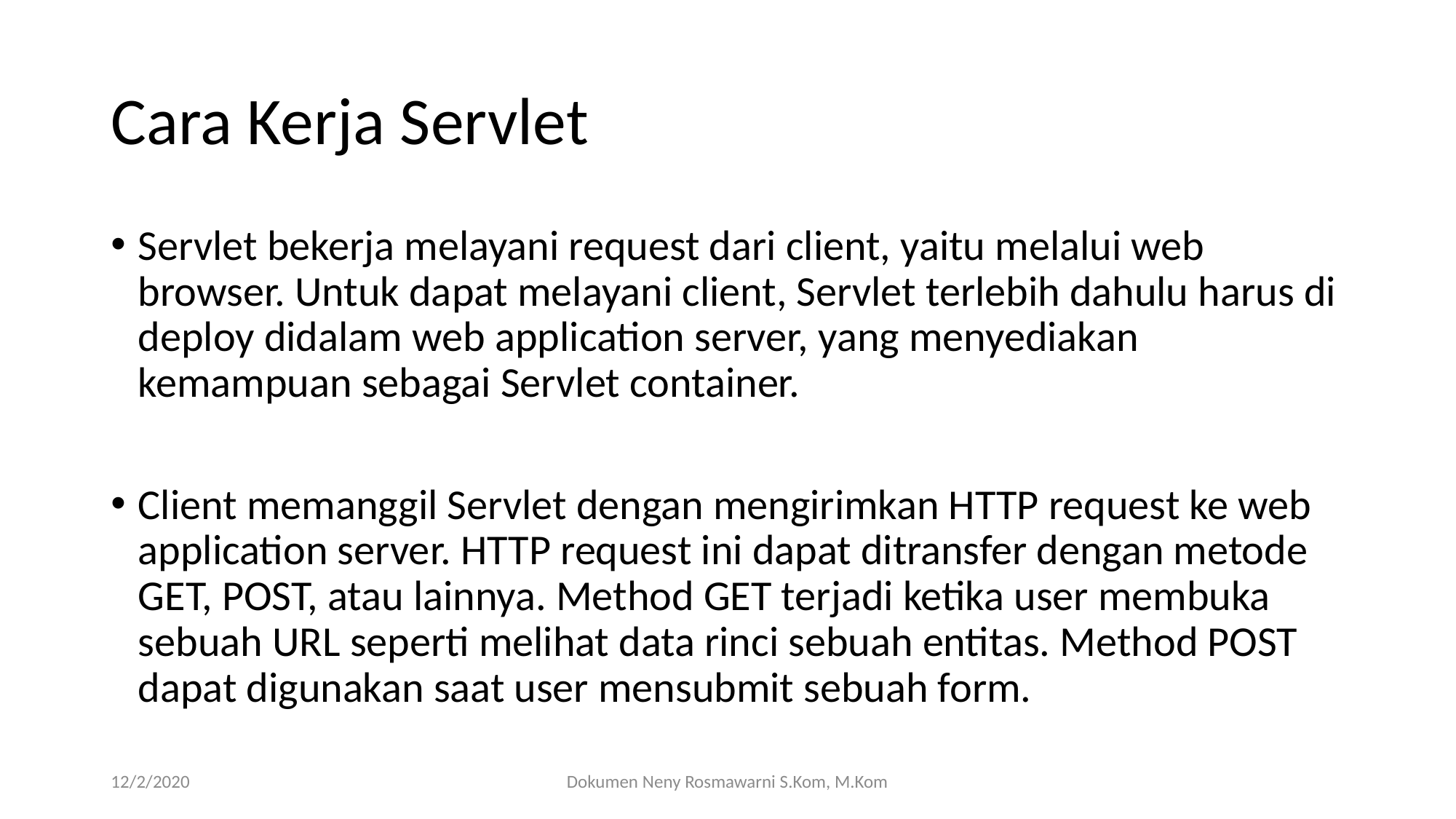

# Cara Kerja Servlet
Servlet bekerja melayani request dari client, yaitu melalui web browser. Untuk dapat melayani client, Servlet terlebih dahulu harus di deploy didalam web application server, yang menyediakan kemampuan sebagai Servlet container.

Client memanggil Servlet dengan mengirimkan HTTP request ke web application server. HTTP request ini dapat ditransfer dengan metode GET, POST, atau lainnya. Method GET terjadi ketika user membuka sebuah URL seperti melihat data rinci sebuah entitas. Method POST dapat digunakan saat user mensubmit sebuah form.
12/2/2020
Dokumen Neny Rosmawarni S.Kom, M.Kom